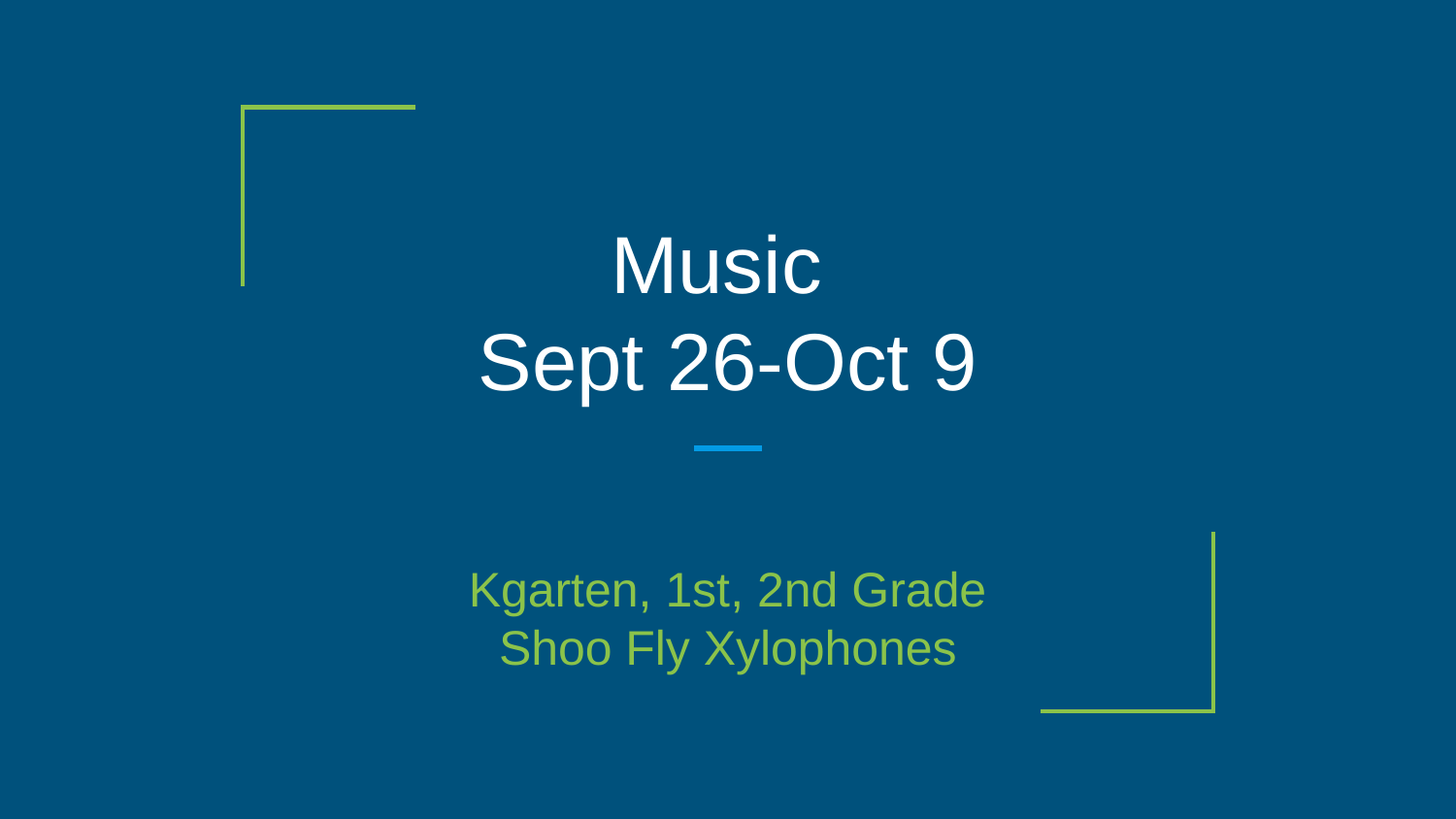

# Music
Sept 26-Oct 9

Kgarten, 1st, 2nd Grade
Shoo Fly Xylophones